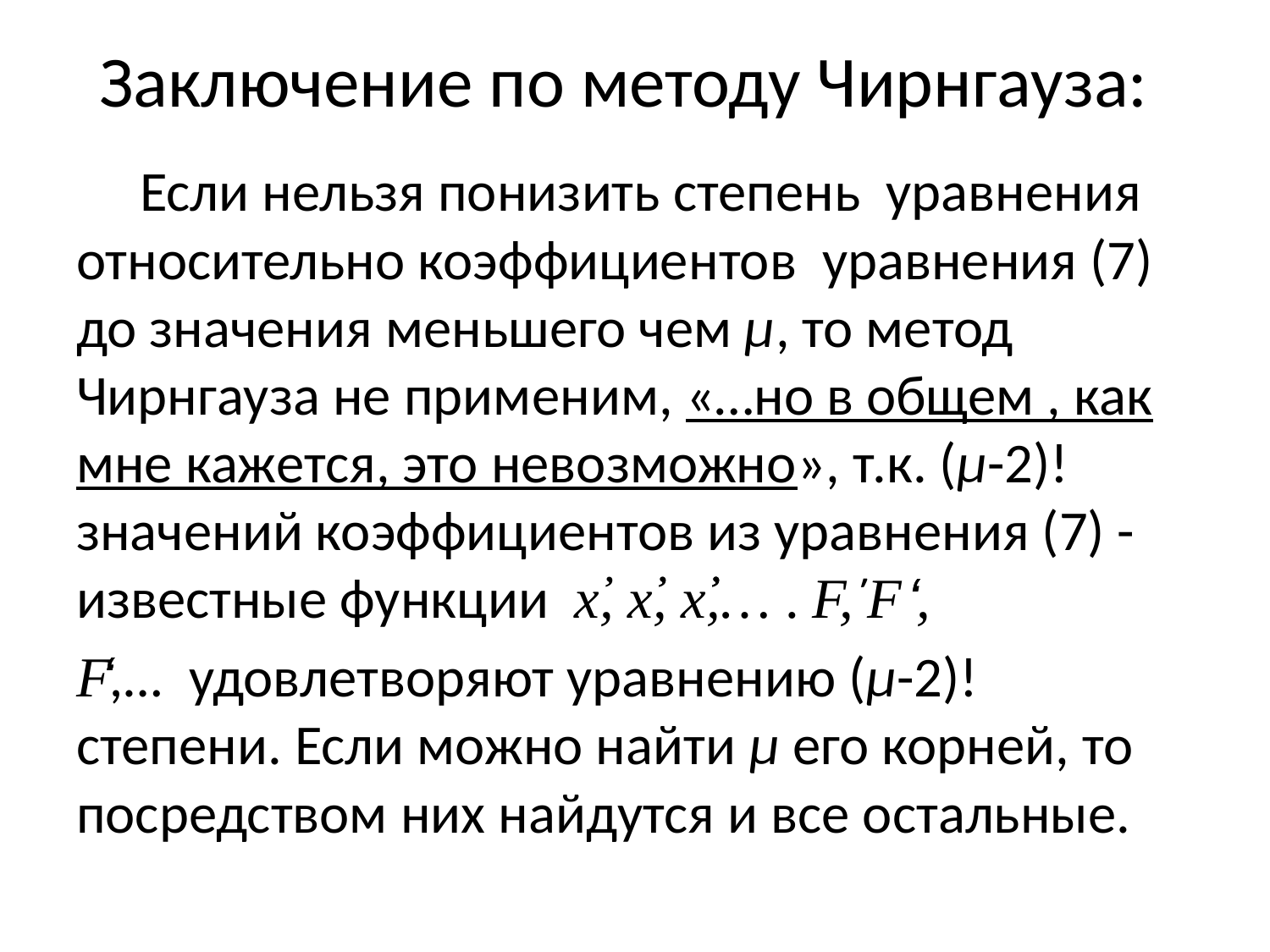

# Заключение по методу Чирнгауза:
     Если нельзя понизить степень  уравнения относительно коэффициентов  уравнения (7) до значения меньшего чем μ, то метод Чирнгауза не применим, «…но в общем , как мне кажется, это невозможно», т.к. (μ-2)! значений коэффициентов из уравнения (7) - известные функции  х̕, х̕̕, х̕̕̕,… . F,̕ F ̒̒,
F̒̒̒,…  удовлетворяют уравнению (μ-2)! степени. Если можно найти μ его корней, то посредством них найдутся и все остальные.